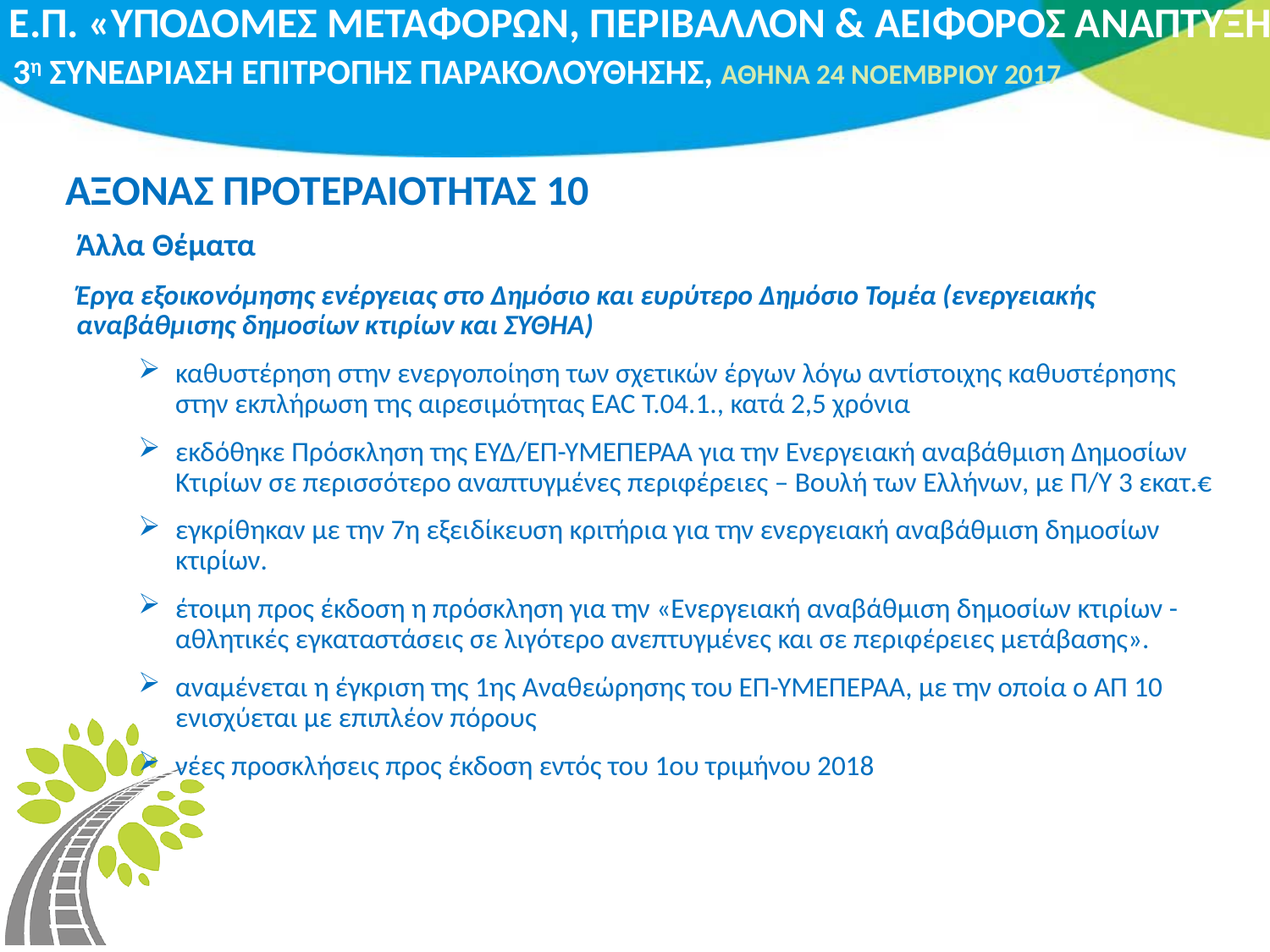

# ΑΞΟΝΑΣ ΠΡΟΤΕΡΑΙΟΤΗΤΑΣ 10
Άλλα Θέματα
Έργα εξοικονόμησης ενέργειας στο Δημόσιο και ευρύτερο Δημόσιο Τομέα (ενεργειακής αναβάθμισης δημοσίων κτιρίων και ΣΥΘΗΑ)
καθυστέρηση στην ενεργοποίηση των σχετικών έργων λόγω αντίστοιχης καθυστέρησης στην εκπλήρωση της αιρεσιμότητας EAC T.04.1., κατά 2,5 χρόνια
εκδόθηκε Πρόσκληση της ΕΥΔ/ΕΠ-ΥΜΕΠΕΡΑΑ για την Ενεργειακή αναβάθμιση Δημοσίων Κτιρίων σε περισσότερο αναπτυγμένες περιφέρειες – Βουλή των Ελλήνων, με Π/Υ 3 εκατ.€
εγκρίθηκαν με την 7η εξειδίκευση κριτήρια για την ενεργειακή αναβάθμιση δημοσίων κτιρίων.
έτοιμη προς έκδοση η πρόσκληση για την «Ενεργειακή αναβάθμιση δημοσίων κτιρίων - αθλητικές εγκαταστάσεις σε λιγότερο ανεπτυγμένες και σε περιφέρειες μετάβασης».
αναμένεται η έγκριση της 1ης Αναθεώρησης του ΕΠ-ΥΜΕΠΕΡΑΑ, με την οποία ο ΑΠ 10 ενισχύεται με επιπλέον πόρους
νέες προσκλήσεις προς έκδοση εντός του 1ου τριμήνου 2018